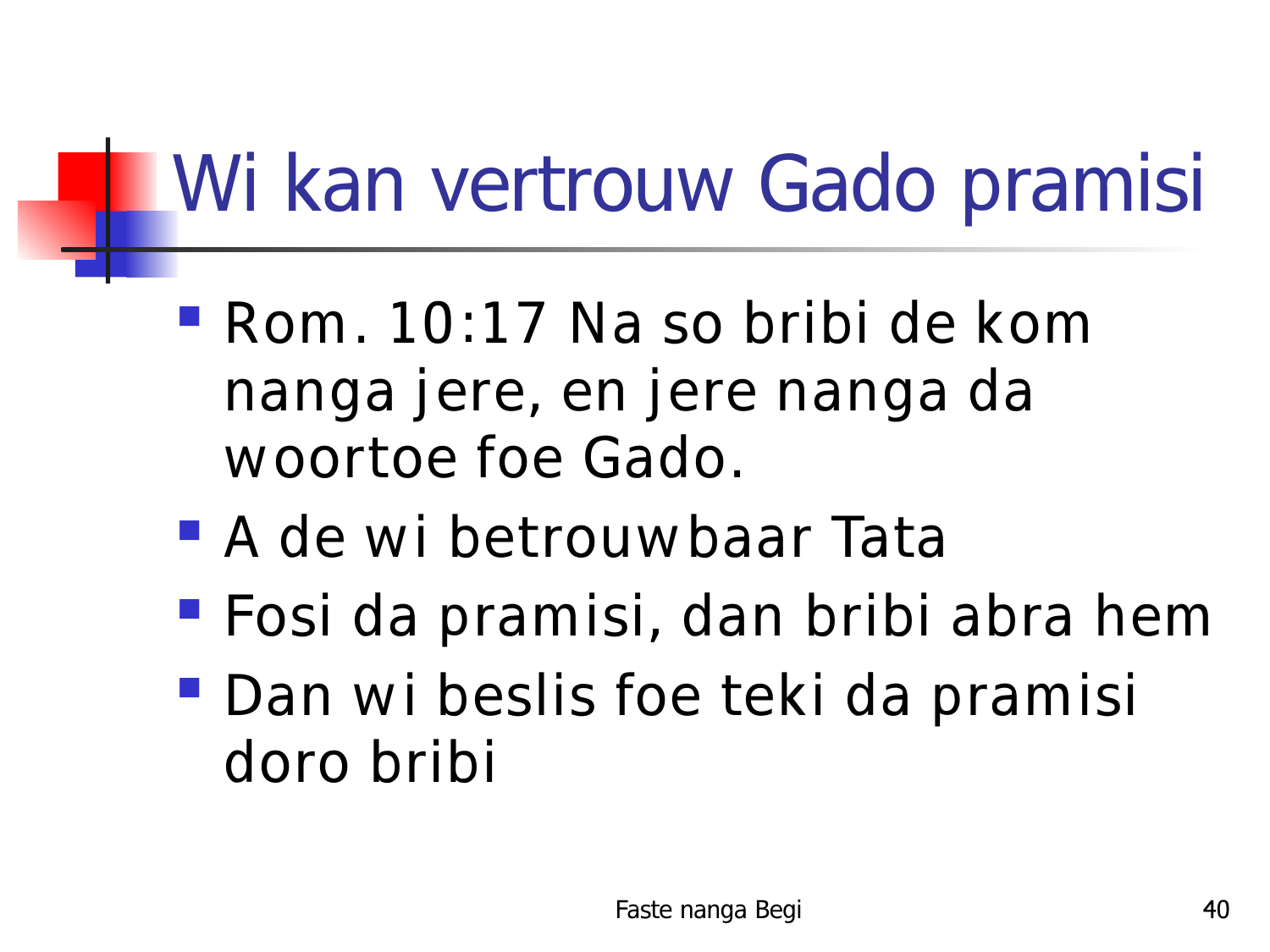

# Wi kan vertrouw Gado pramisi
Rom. 10:17 Na so bribi de kom nanga jere, en jere nanga da woortoe foe Gado.
A de wi betrouwbaar Tata
Fosi da pramisi, dan bribi abra hem
Dan wi beslis foe teki da pramisi doro bribi
Faste nanga Begi
40